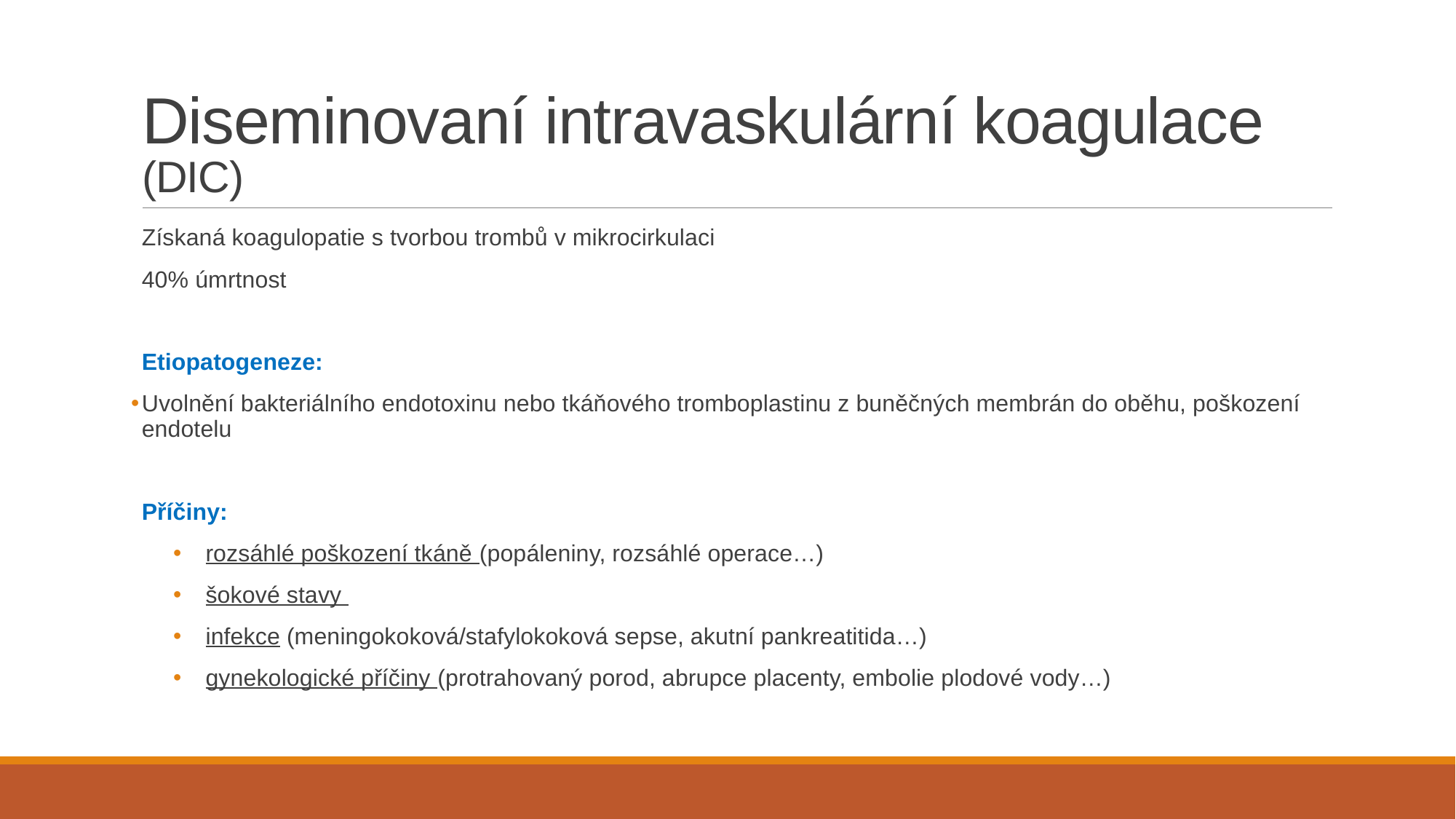

# Diseminovaní intravaskulární koagulace (DIC)
Získaná koagulopatie s tvorbou trombů v mikrocirkulaci
40% úmrtnost

Etiopatogeneze:
Uvolnění bakteriálního endotoxinu nebo tkáňového tromboplastinu z buněčných membrán do oběhu, poškození endotelu

Příčiny:
rozsáhlé poškození tkáně (popáleniny, rozsáhlé operace…)
šokové stavy
infekce (meningokoková/stafylokoková sepse, akutní pankreatitida…)
gynekologické příčiny (protrahovaný porod, abrupce placenty, embolie plodové vody…)